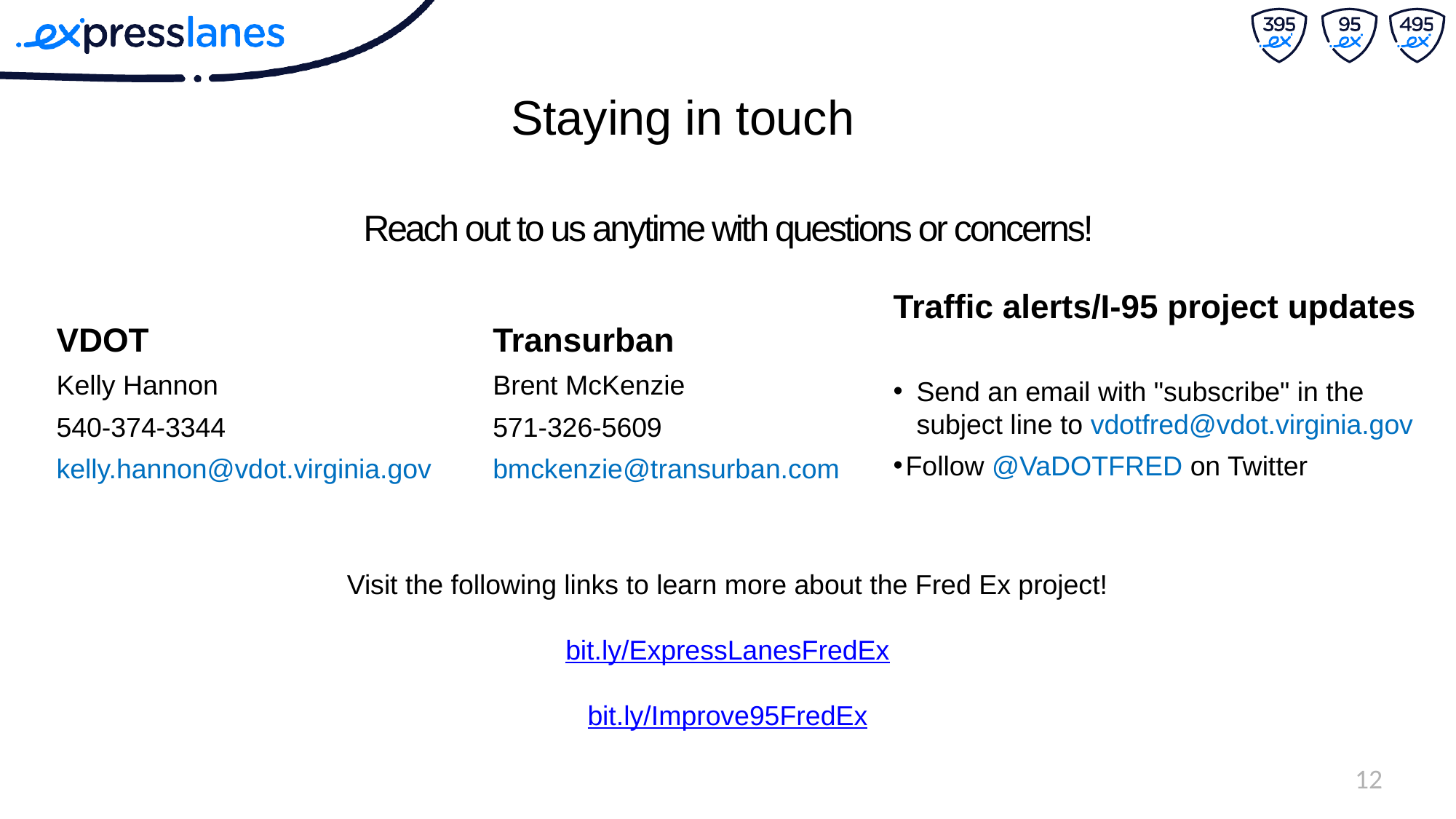

# Staying in touch
Reach out to us anytime with questions or concerns!

Traffic alerts/I-95 project updates
Send an email with "subscribe" in the subject line to vdotfred@vdot.virginia.gov
Follow @VaDOTFRED on Twitter
VDOT
Kelly Hannon
540-374-3344
kelly.hannon@vdot.virginia.gov
Transurban
Brent McKenzie
571-326-5609
bmckenzie@transurban.com
Visit the following links to learn more about the Fred Ex project!

bit.ly/ExpressLanesFredEx

bit.ly/Improve95FredEx
12